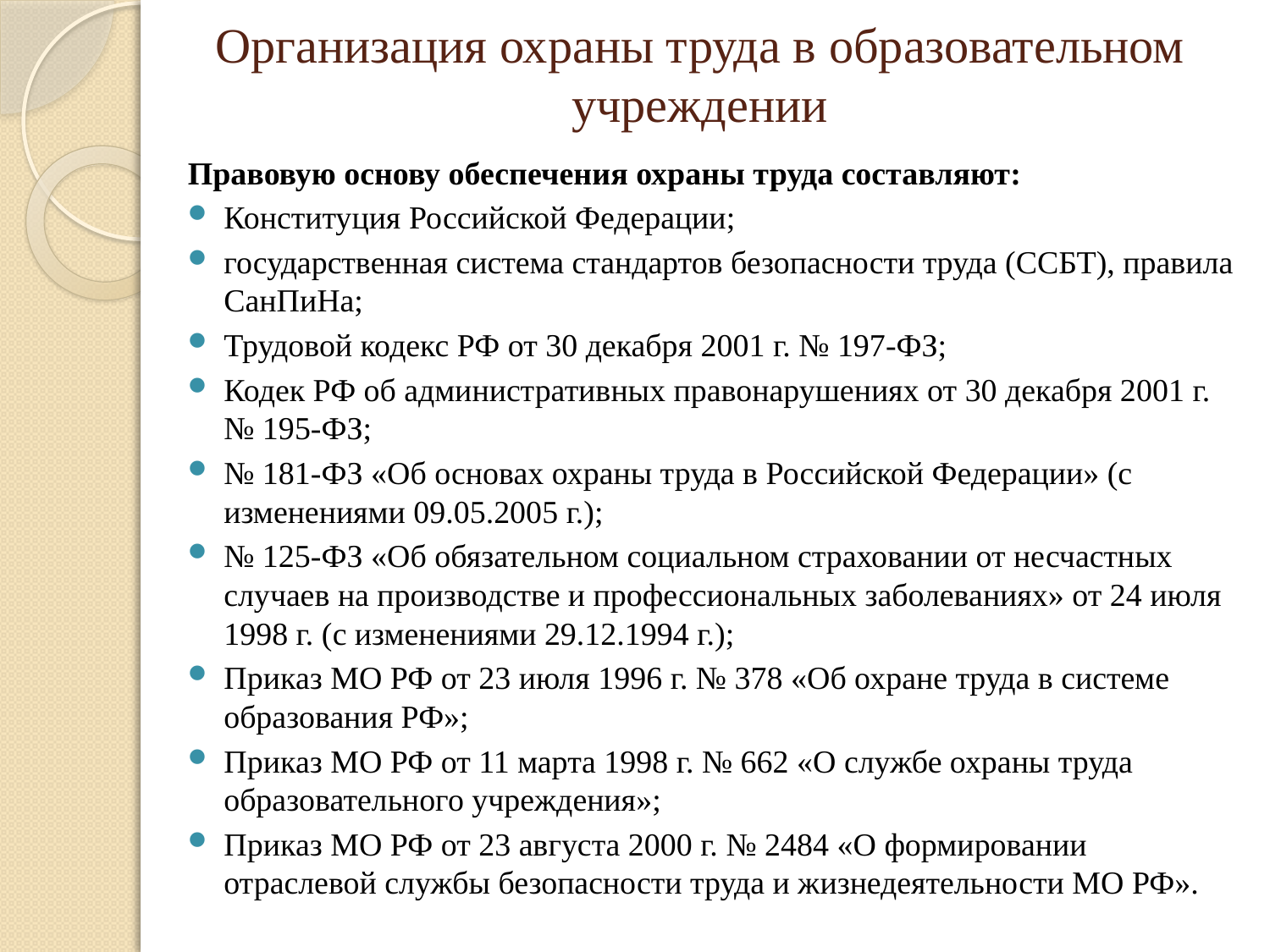

# Организация охраны труда в образовательном учреждении
Правовую основу обеспечения охраны труда составляют:
Конституция Российской Федерации;
государственная система стандартов безопасности труда (ССБТ), правила СанПиНа;
Трудовой кодекс РФ от 30 декабря 2001 г. № 197-ФЗ;
Кодек РФ об административных правонарушениях от 30 декабря 2001 г. № 195-ФЗ;
№ 181-ФЗ «Об основах охраны труда в Российской Федерации» (с изменениями 09.05.2005 г.);
№ 125-ФЗ «Об обязательном социальном страховании от несчастных случаев на производстве и профессиональных заболеваниях» от 24 июля 1998 г. (с изменениями 29.12.1994 г.);
Приказ МО РФ от 23 июля 1996 г. № 378 «Об охране труда в системе образования РФ»;
Приказ МО РФ от 11 марта 1998 г. № 662 «О службе охраны труда образовательного учреждения»;
Приказ МО РФ от 23 августа 2000 г. № 2484 «О формировании отраслевой службы безопасности труда и жизнедеятельности МО РФ».